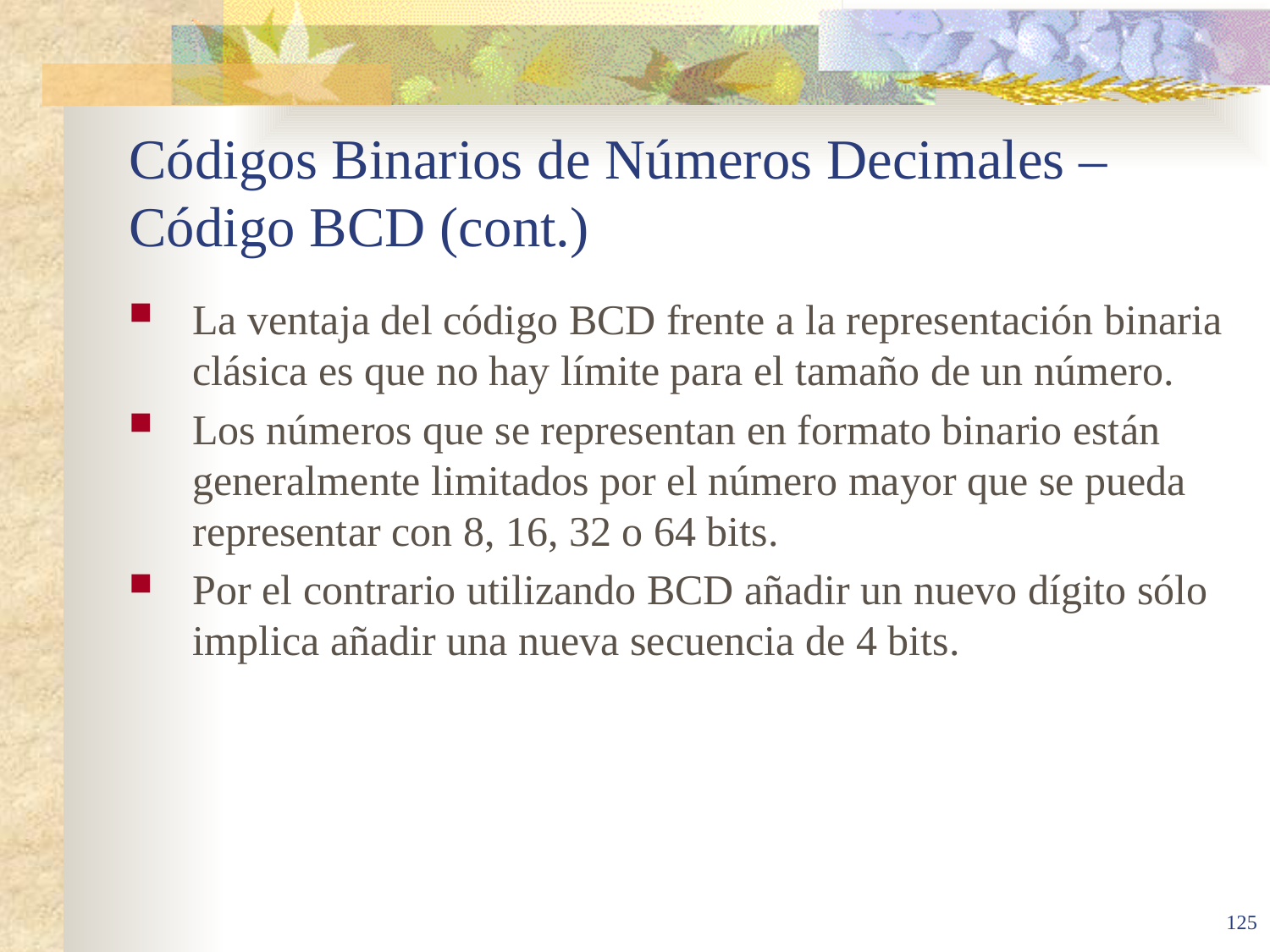

# Códigos Binarios de Números Decimales – Código BCD (cont.)
La ventaja del código BCD frente a la representación binaria clásica es que no hay límite para el tamaño de un número.
Los números que se representan en formato binario están generalmente limitados por el número mayor que se pueda representar con 8, 16, 32 o 64 bits.
Por el contrario utilizando BCD añadir un nuevo dígito sólo implica añadir una nueva secuencia de 4 bits.
125